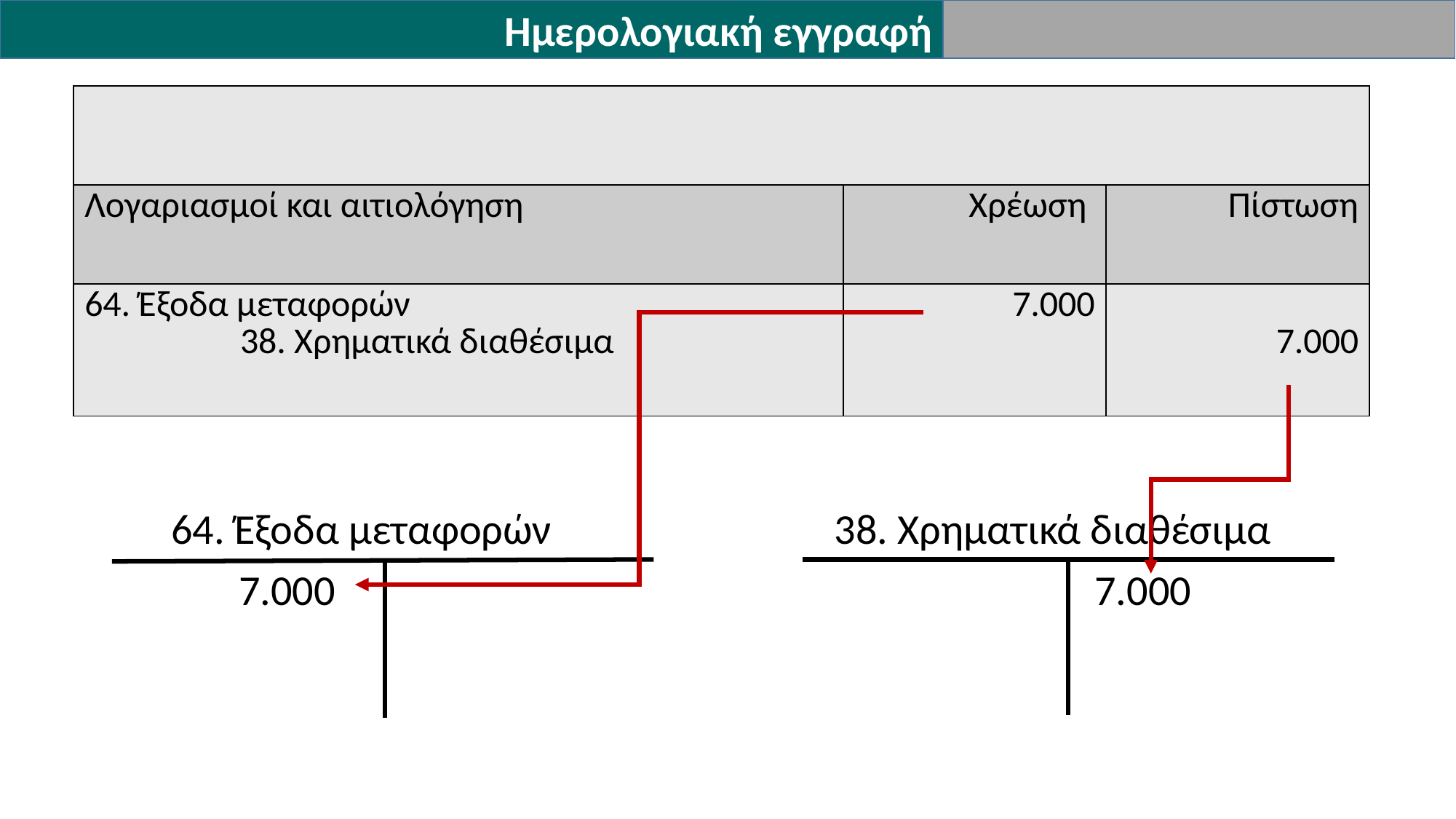

Ημερολογιακή εγγραφή

|  |  |  |
| --- | --- | --- |
| Λογαριασμοί και αιτιολόγηση | Χρέωση | Πίστωση |
| 64. Έξοδα μεταφορών 38. Χρηματικά διαθέσιμα | 7.000 | 7.000 |

         64. Έξοδα μεταφορών
                7.000

         38. Χρηματικά διαθέσιμα
                                    7.000